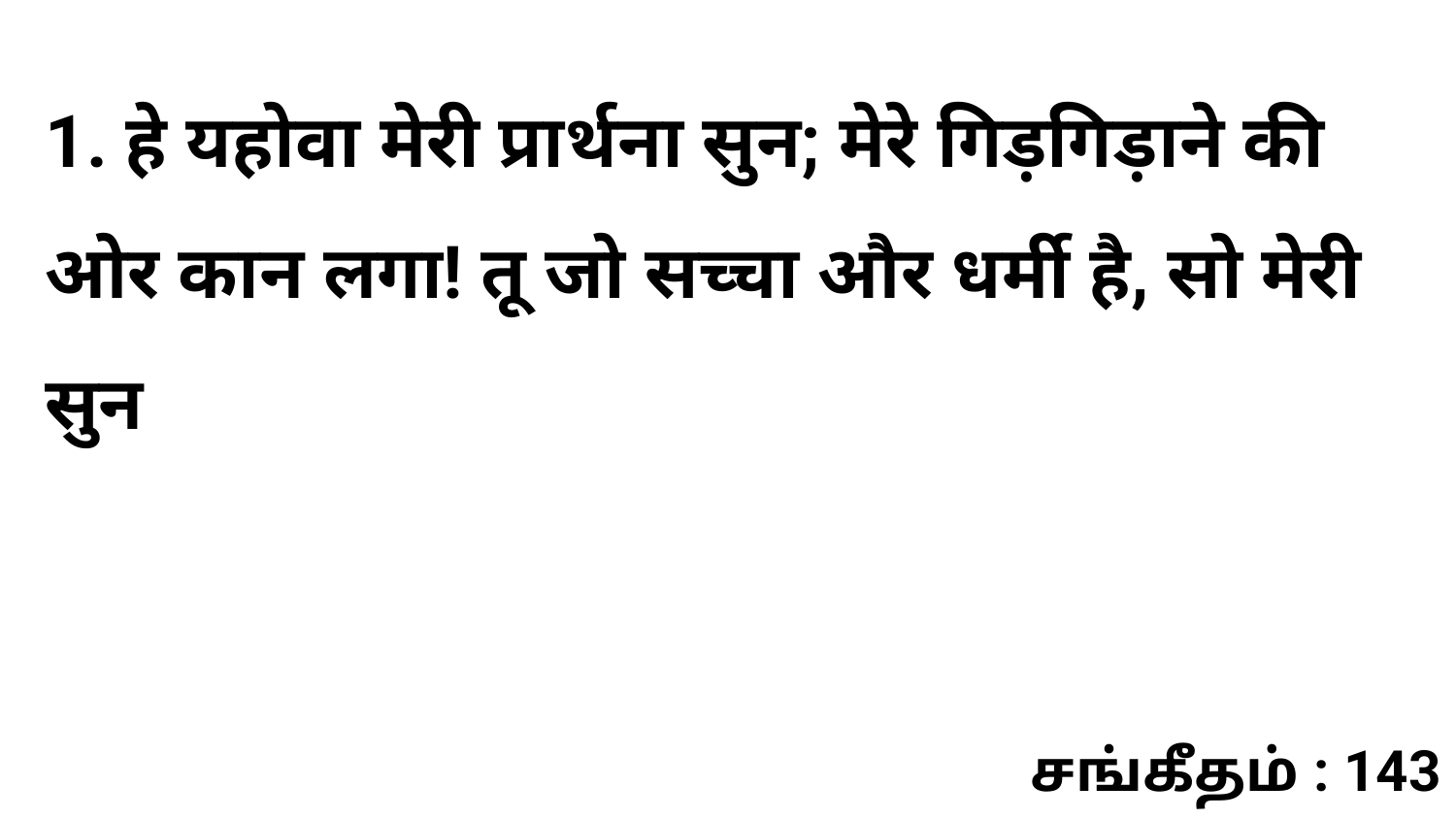

1. हे यहोवा मेरी प्रार्थना सुन; मेरे गिड़गिड़ाने की ओर कान लगा! तू जो सच्चा और धर्मी है, सो मेरी सुन
சங்கீதம் : 143